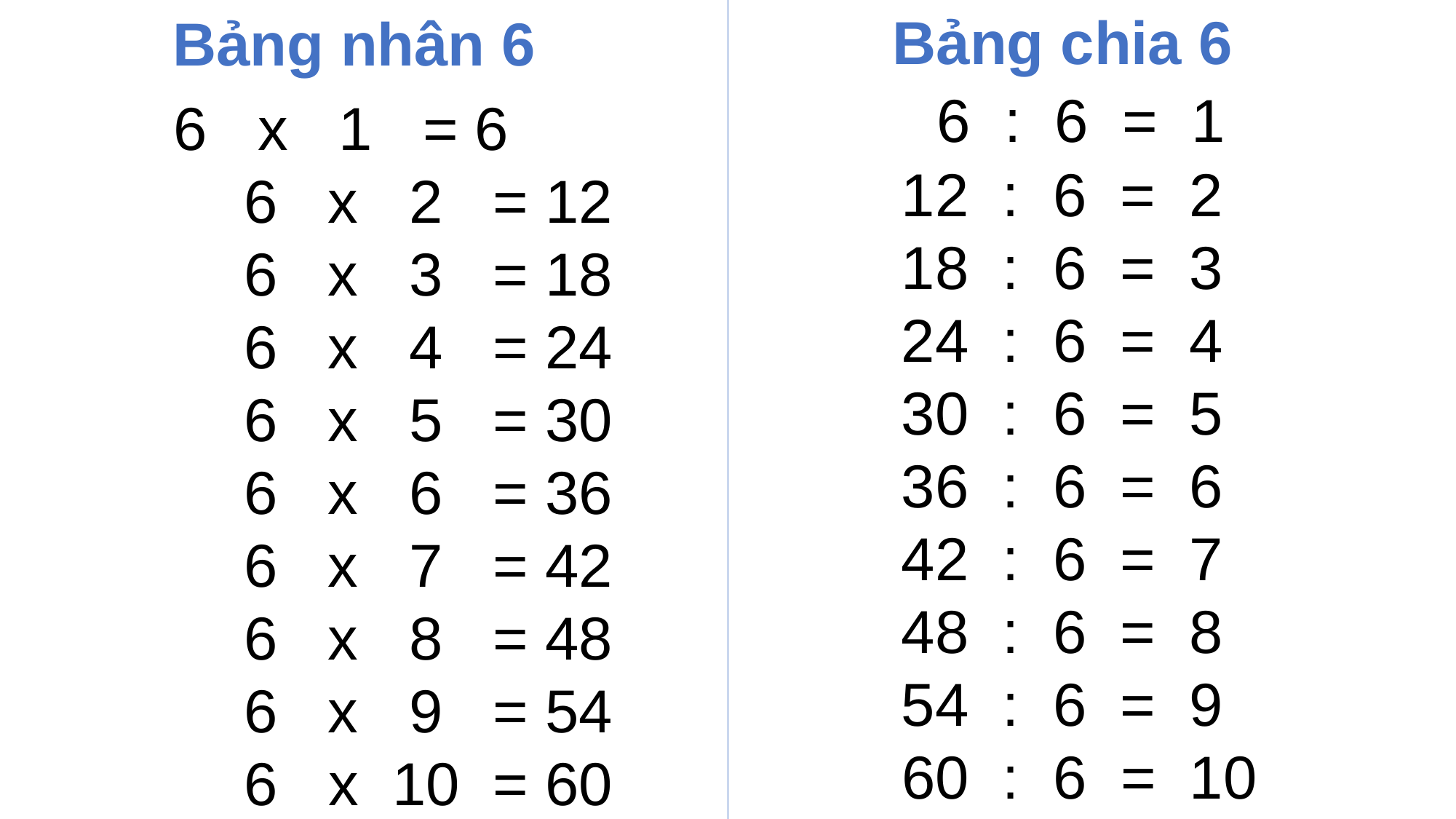

Bảng nhân 6
Bảng chia 6

  6   x   1   = 6
6   x   2   = 12
6   x   3   = 18
6   x   4   = 24
6   x   5   = 30
6   x   6   = 36
6   x   7   = 42
6   x   8   = 48
6   x   9   = 54
6   x  10  = 60
  6  :  6  =  1
12  :  6  =  2
18  :  6  =  3
24  :  6  =  4
30  :  6  =  5
36  :  6  =  6
42  :  6  =  7
48  :  6  =  8
54  :  6  =  9
  60  :  6  =  10